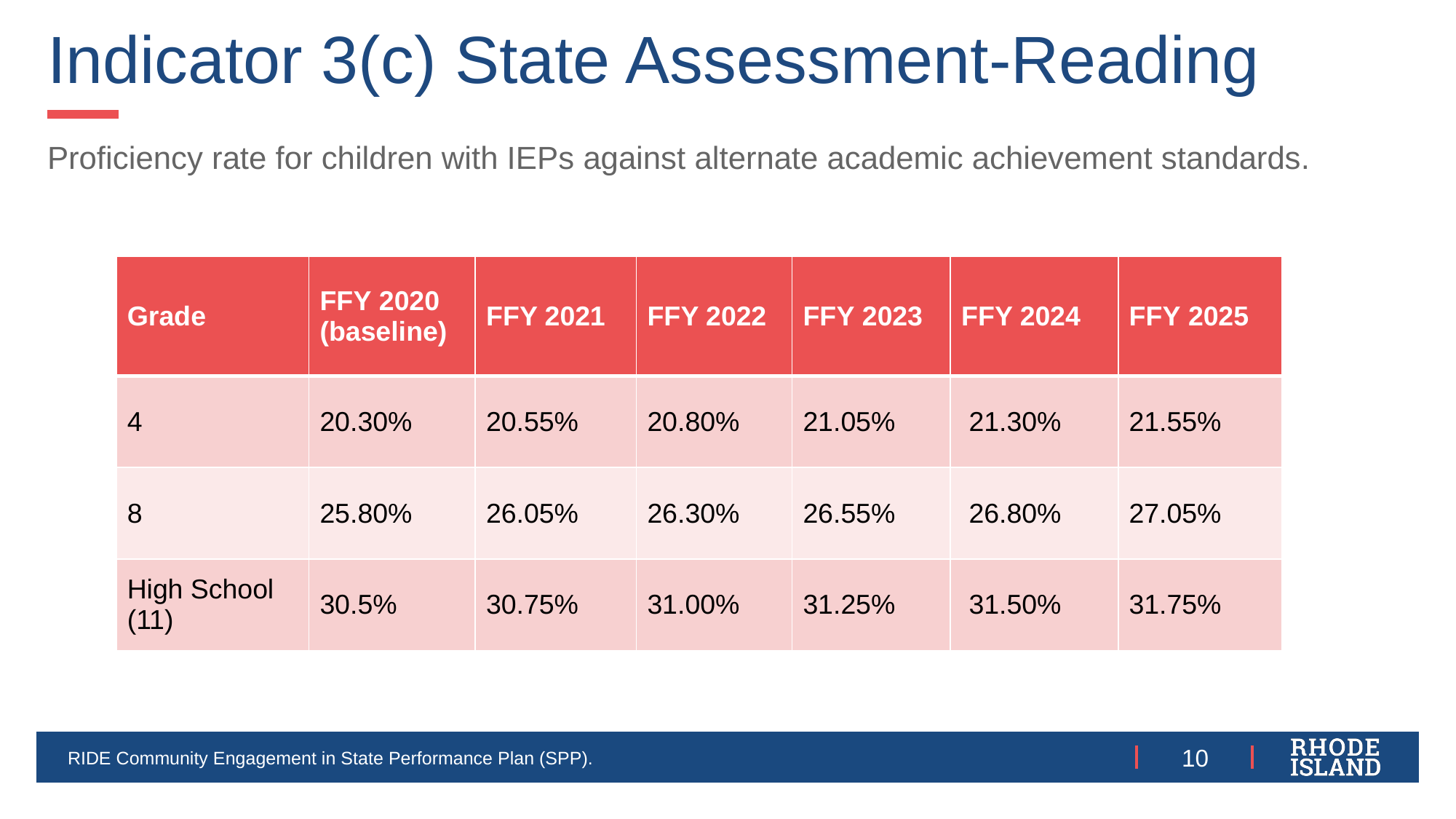

# Indicator 3(c) State Assessment-Reading

Proficiency rate for children with IEPs against alternate academic achievement standards.

| Grade​​ | FFY 2020​​ (baseline) | FFY 2021​​ | FFY​ 2022​​ | FFY 2023​​ | FFY 2024​​ | FFY 2025​​ |
| --- | --- | --- | --- | --- | --- | --- |
| 4 | ​20.30% | ​20.55​% | 20.80% | ​21.05% | ​ 21.30%​ | ​21.55% |
| 8 | ​25.80% | ​26.05​% | 26.30% | ​26.55% | ​ 26.80%​ | ​27.05% |
| High School (11) | 30.5% | ​30.75​% | 31.00% | ​31.25% | ​ 31.50%​ | ​31.75% |
RIDE Community Engagement in State Performance Plan (SPP).
10